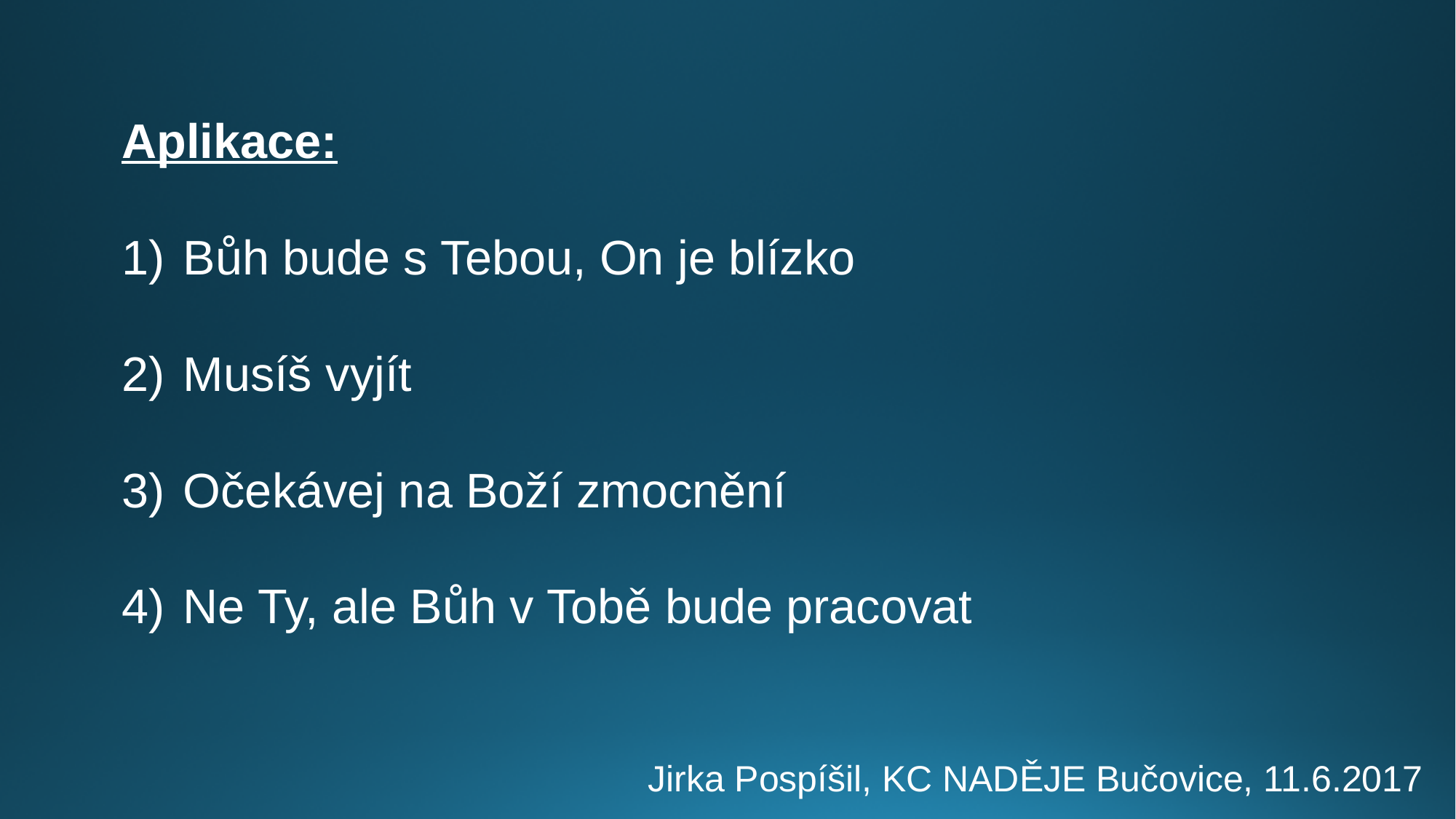

Aplikace:

Bůh bude s Tebou, On je blízko

Musíš vyjít

Očekávej na Boží zmocnění

Ne Ty, ale Bůh v Tobě bude pracovat
Jirka Pospíšil, KC NADĚJE Bučovice, 11.6.2017